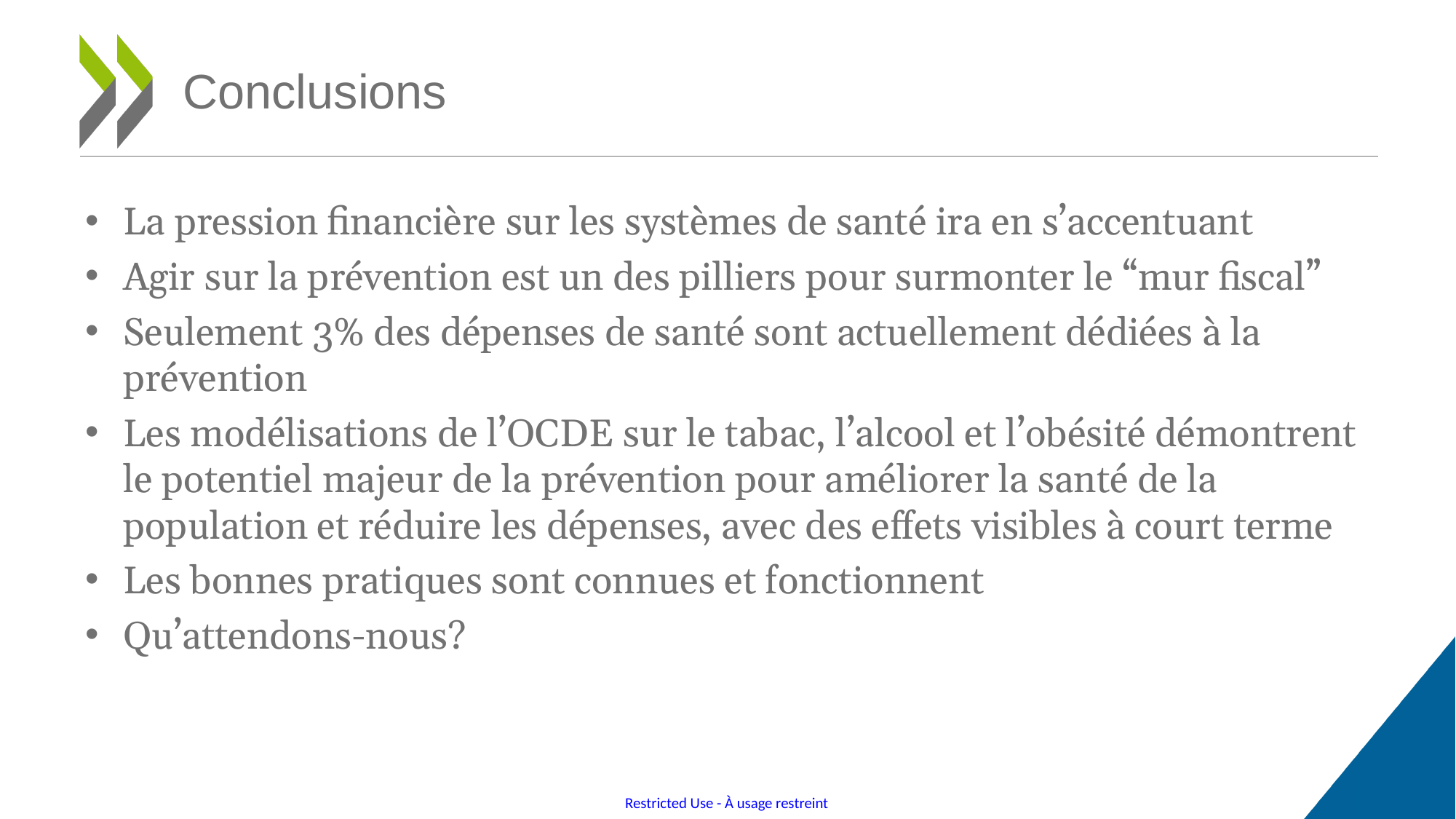

# Conclusions
La pression financière sur les systèmes de santé ira en s’accentuant
Agir sur la prévention est un des pilliers pour surmonter le “mur fiscal”
Seulement 3% des dépenses de santé sont actuellement dédiées à la prévention
Les modélisations de l’OCDE sur le tabac, l’alcool et l’obésité démontrent le potentiel majeur de la prévention pour améliorer la santé de la population et réduire les dépenses, avec des effets visibles à court terme
Les bonnes pratiques sont connues et fonctionnent
Qu’attendons-nous?